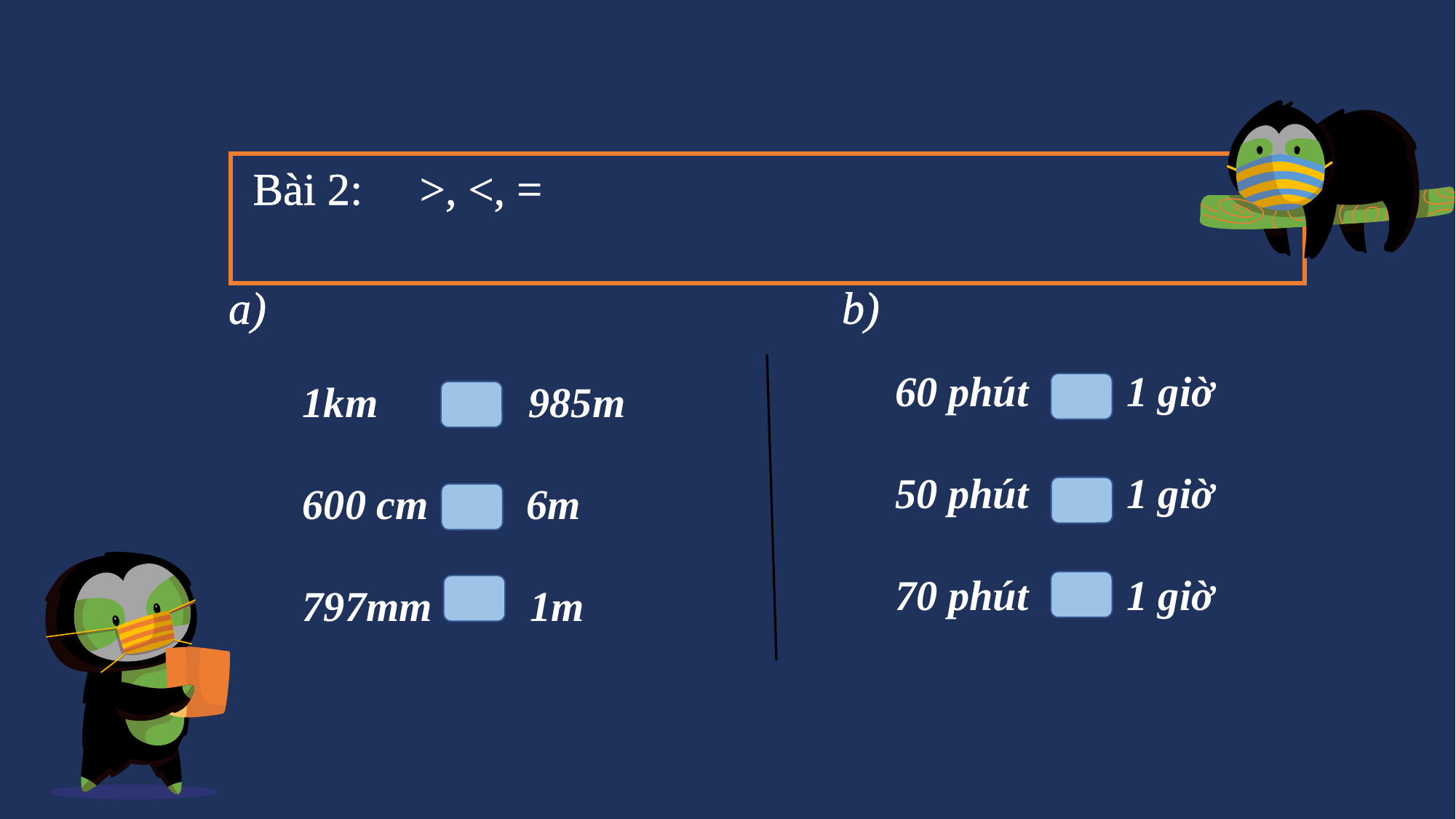

Bài 2:     >, <, =

a)
b)
60 phút    >   1 giờ

50 phút    <   1 giờ

70 phút    >   1 giờ
1km        >    985m

600 cm   <    6m

797mm   >    1m